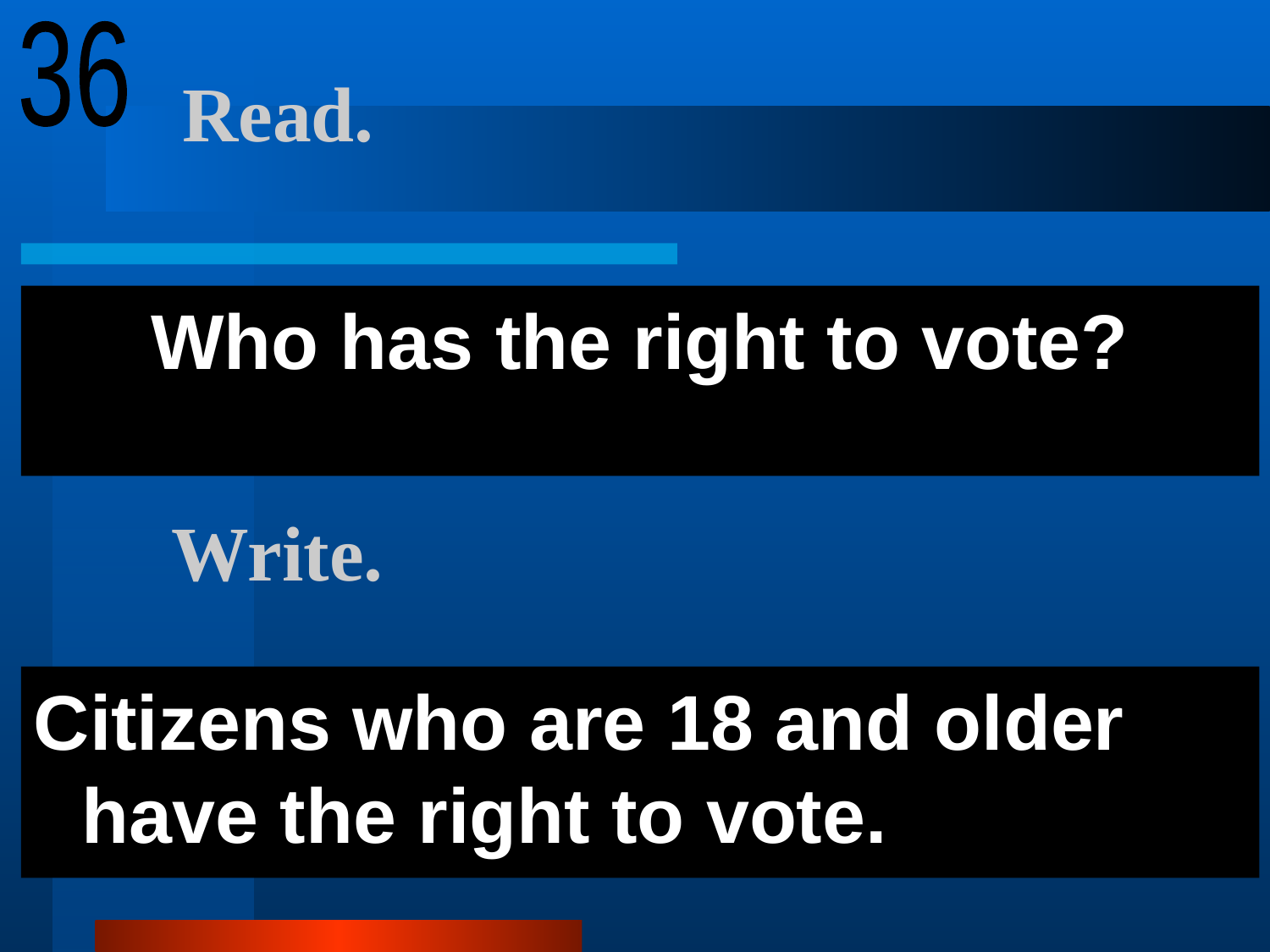

36
# Read.
Who has the right to vote?
Write.
Citizens who are 18 and older have the right to vote.